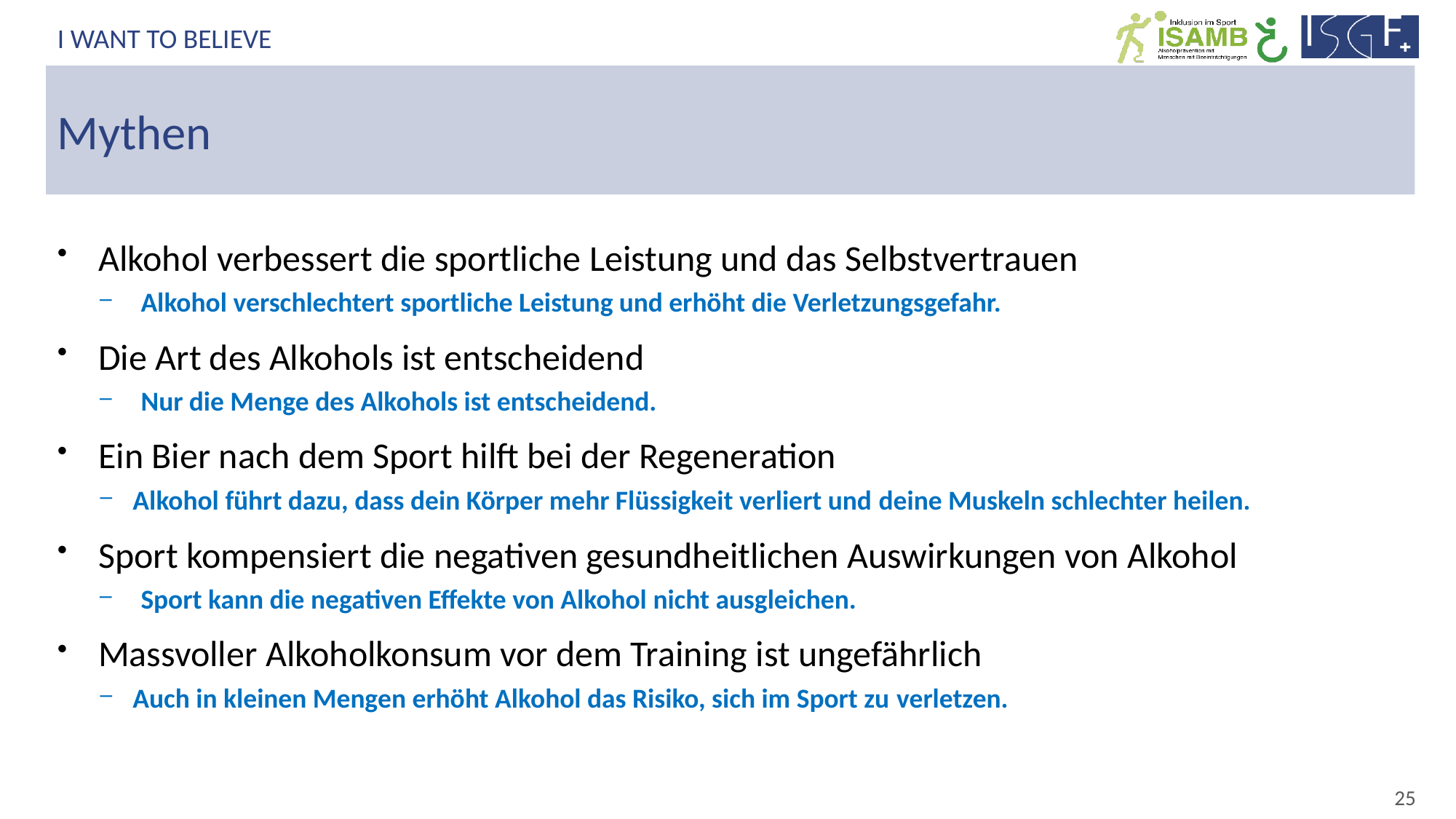

I want to Believe
Mythen
Alkohol verbessert die sportliche Leistung und das Selbstvertrauen
Alkohol verschlechtert sportliche Leistung und erhöht die Verletzungsgefahr.
Die Art des Alkohols ist entscheidend
Nur die Menge des Alkohols ist entscheidend.
Ein Bier nach dem Sport hilft bei der Regeneration
Alkohol führt dazu, dass dein Körper mehr Flüssigkeit verliert und deine Muskeln schlechter heilen.
Sport kompensiert die negativen gesundheitlichen Auswirkungen von Alkohol
Sport kann die negativen Effekte von Alkohol nicht ausgleichen.
Massvoller Alkoholkonsum vor dem Training ist ungefährlich
Auch in kleinen Mengen erhöht Alkohol das Risiko, sich im Sport zu verletzen.
25